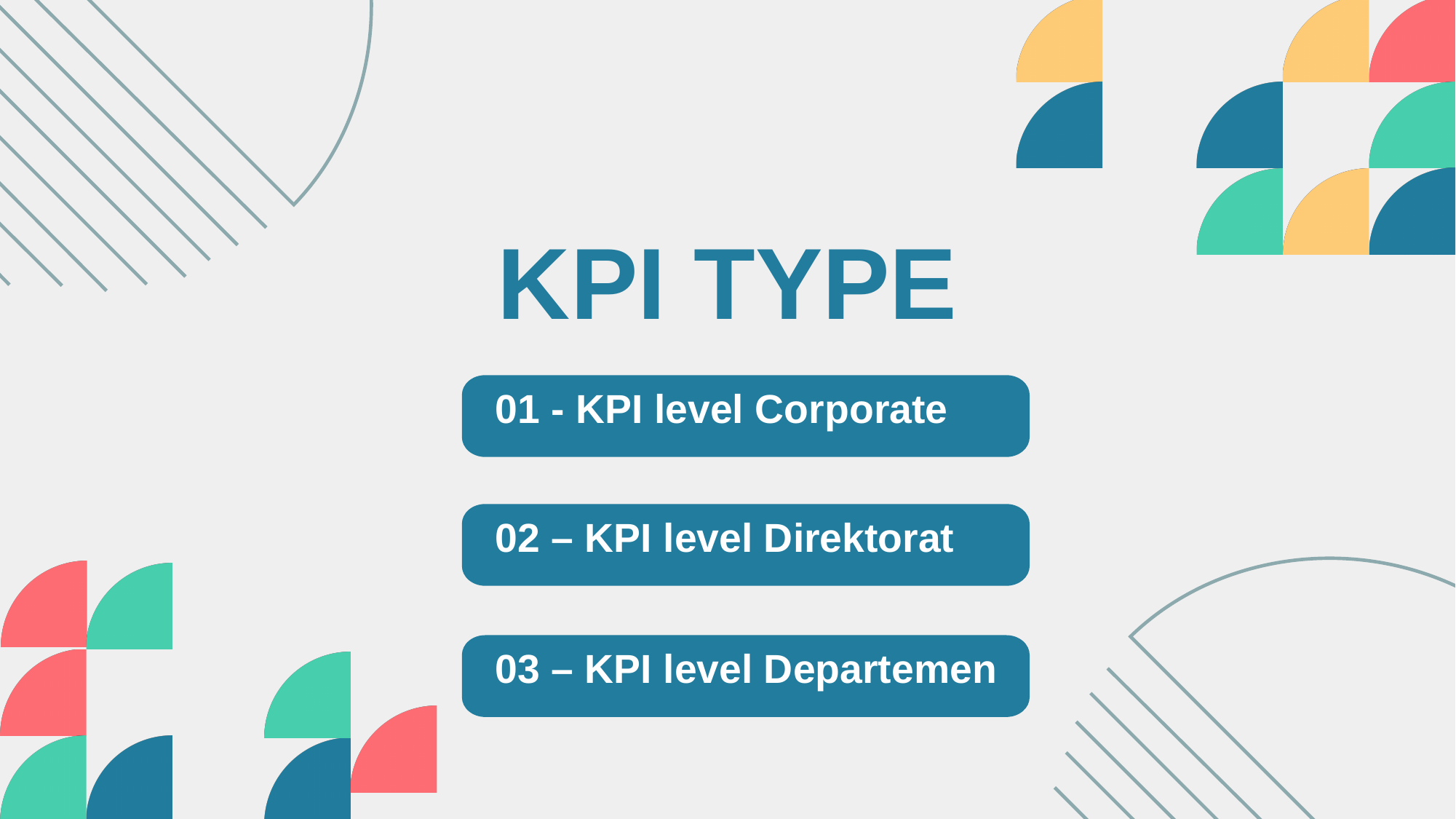

KPI TYPE

01 - KPI level Corporate

02 – KPI level Direktorat

03 – KPI level Departemen